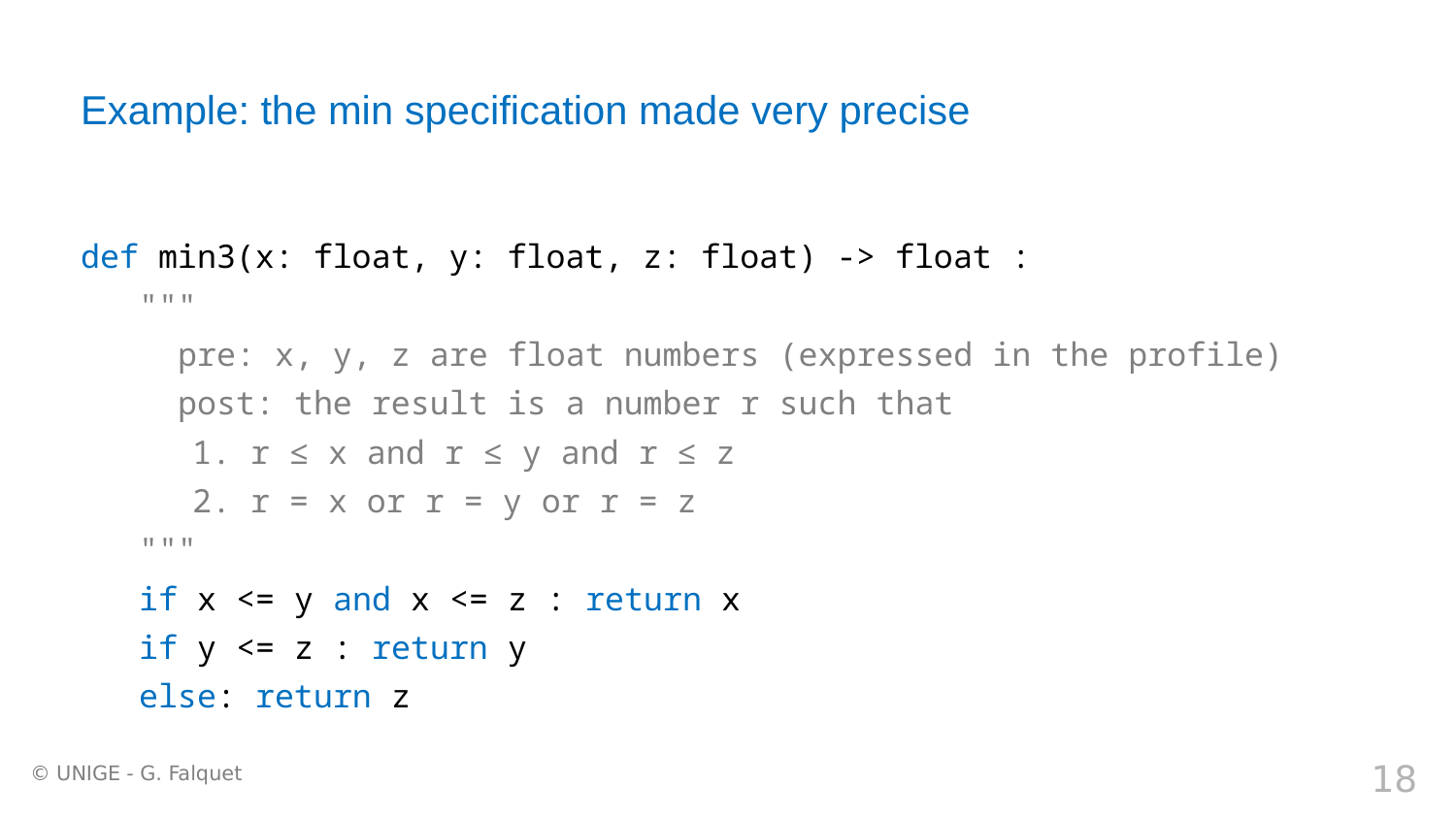

# Example: the min specification made very precise

def min3(x: float, y: float, z: float) -> float :
   """
     pre: x, y, z are float numbers (expressed in the profile)
     post: the result is a number r such that
  1. r ≤ x and r ≤ y and r ≤ z
  2. r = x or r = y or r = z
   """
   if x <= y and x <= z : return x
   if y <= z : return y
   else: return z

18
© UNIGE - G. Falquet